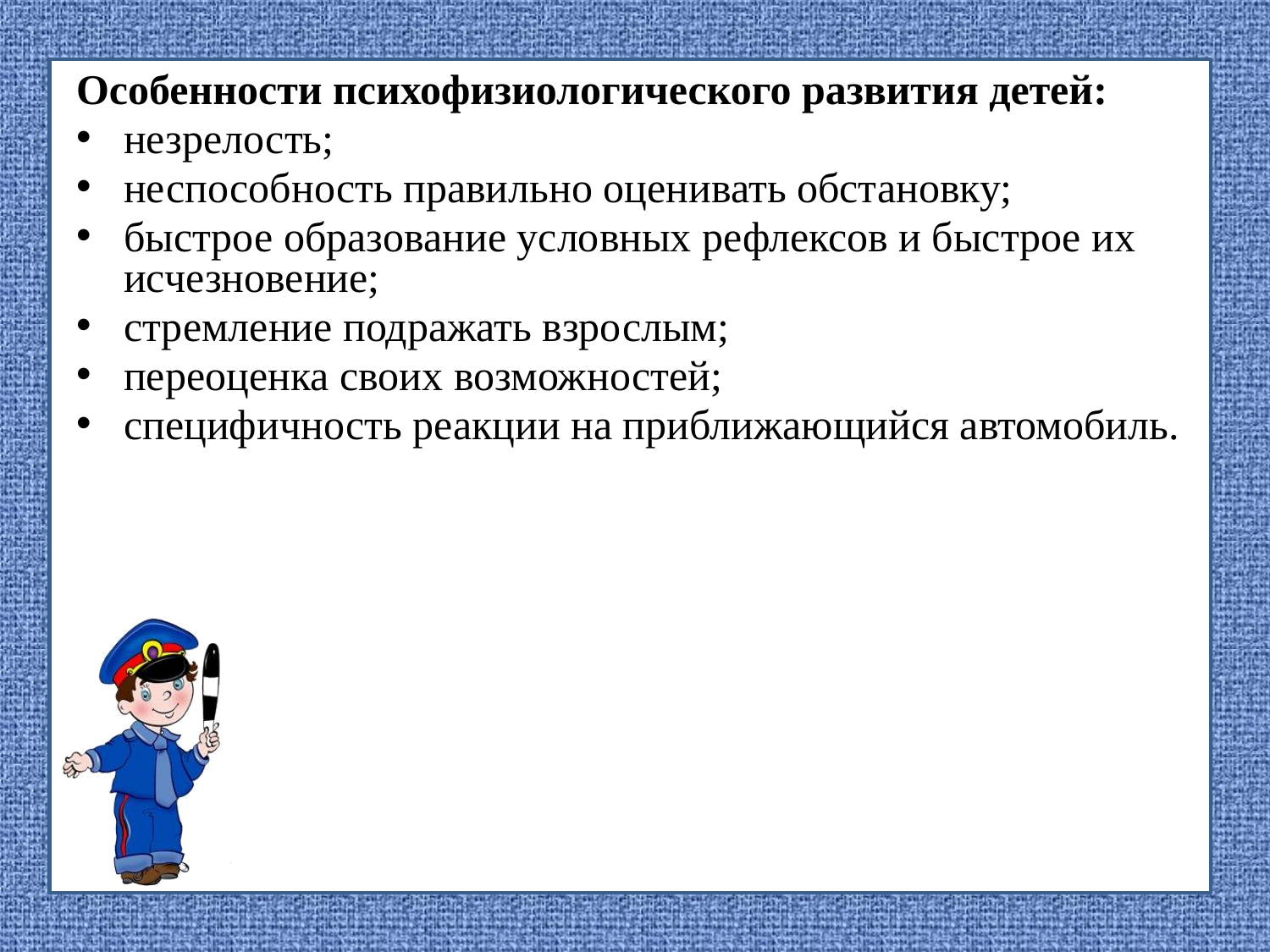

Особенности психофизиологического развития детей:
незрелость;
неспособность правильно оценивать обстановку;
быстрое образование условных рефлексов и быстрое их исчезновение;
стремление подражать взрослым;
переоценка своих возможностей;
специфичность реакции на приближающийся автомобиль.